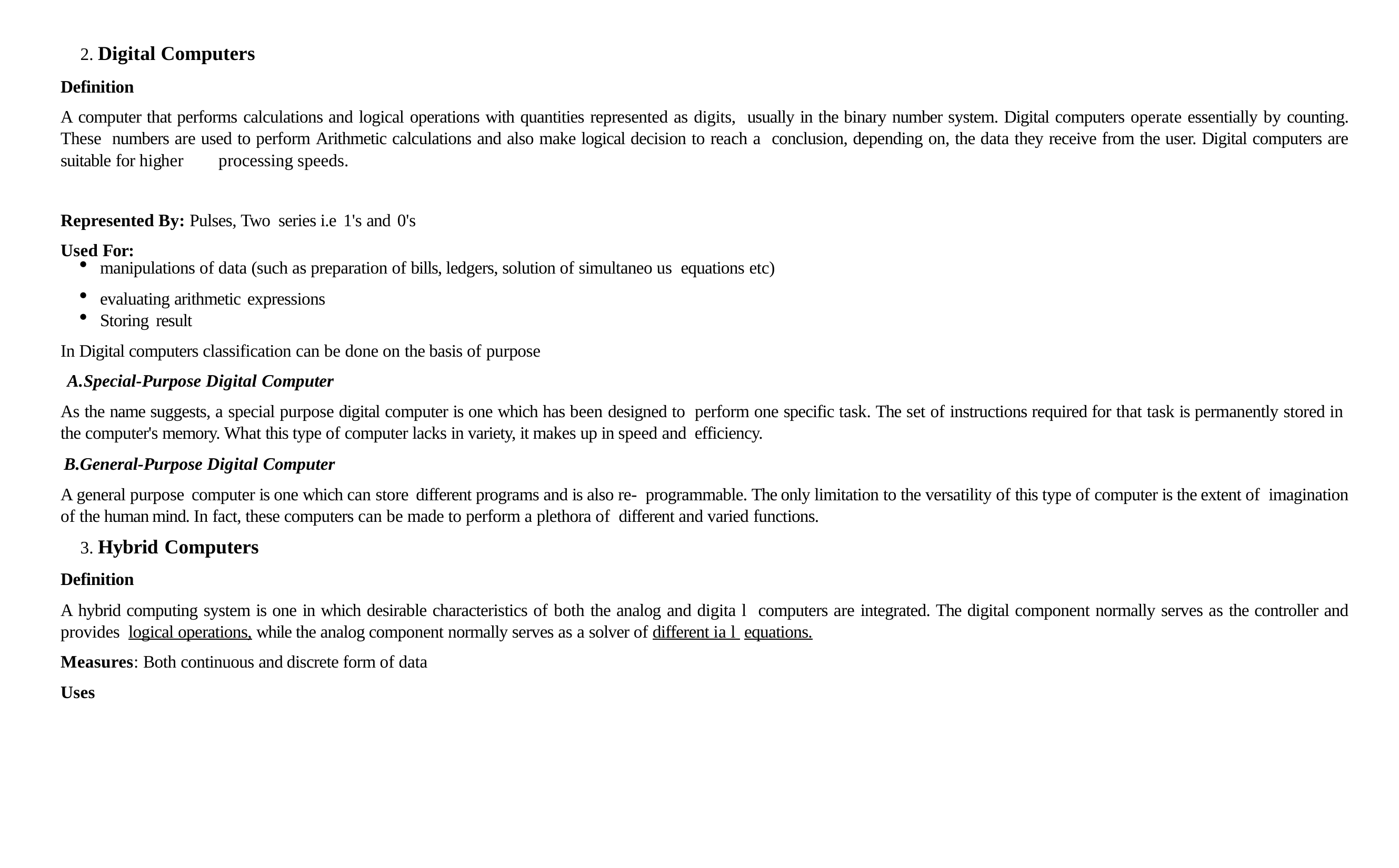

2. Digital Computers
Definition
A computer that performs calculations and logical operations with quantities represented as digits,  usually in the binary number system. Digital computers operate essentially by counting. These  numbers are used to perform Arithmetic calculations and also make logical decision to reach a  conclusion, depending on, the data they receive from the user. Digital computers are suitable for higher	processing	speeds.

Represented By: Pulses, Two  series i.e 1's and 0's
Used For:
manipulations of data (such as preparation of bills, ledgers, solution of simultaneo us  equations etc)
evaluating arithmetic expressions
Storing result
In Digital computers classification can be done on the basis of purpose
Special-Purpose Digital Computer
As the name suggests, a special purpose digital computer is one which has been designed to  perform one specific task. The set of instructions required for that task is permanently stored in  the computer's memory. What this type of computer lacks in variety, it makes up in speed and  efficiency.
General-Purpose Digital Computer
A general purpose computer is one which can store different programs and is also re-  programmable. The only limitation to the versatility of this type of computer is the extent of  imagination of the human mind. In fact, these computers can be made to perform a plethora of  different and varied functions.
3. Hybrid Computers
Definition
A hybrid computing system is one in which desirable characteristics of both the analog and digita l  computers are integrated. The digital component normally serves as the controller and provides  logical operations, while the analog component normally serves as a solver of different ia l  equations.
Measures: Both continuous and discrete form of data
Uses